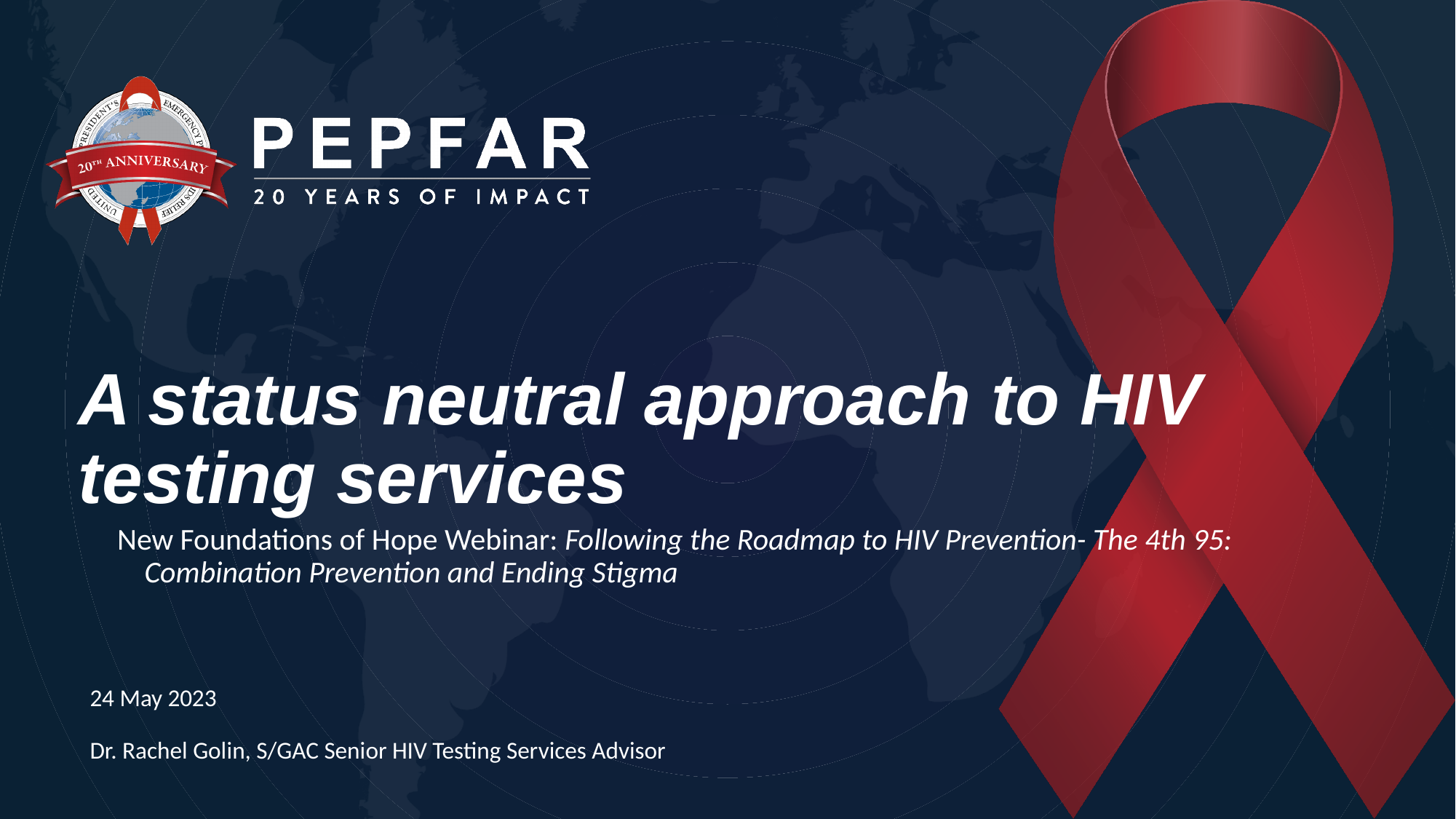

# A status neutral approach to HIV testing services
New Foundations of Hope Webinar: Following the Roadmap to HIV Prevention- The 4th 95: Combination Prevention and Ending Stigma
24 May 2023

Dr. Rachel Golin, S/GAC Senior HIV Testing Services Advisor